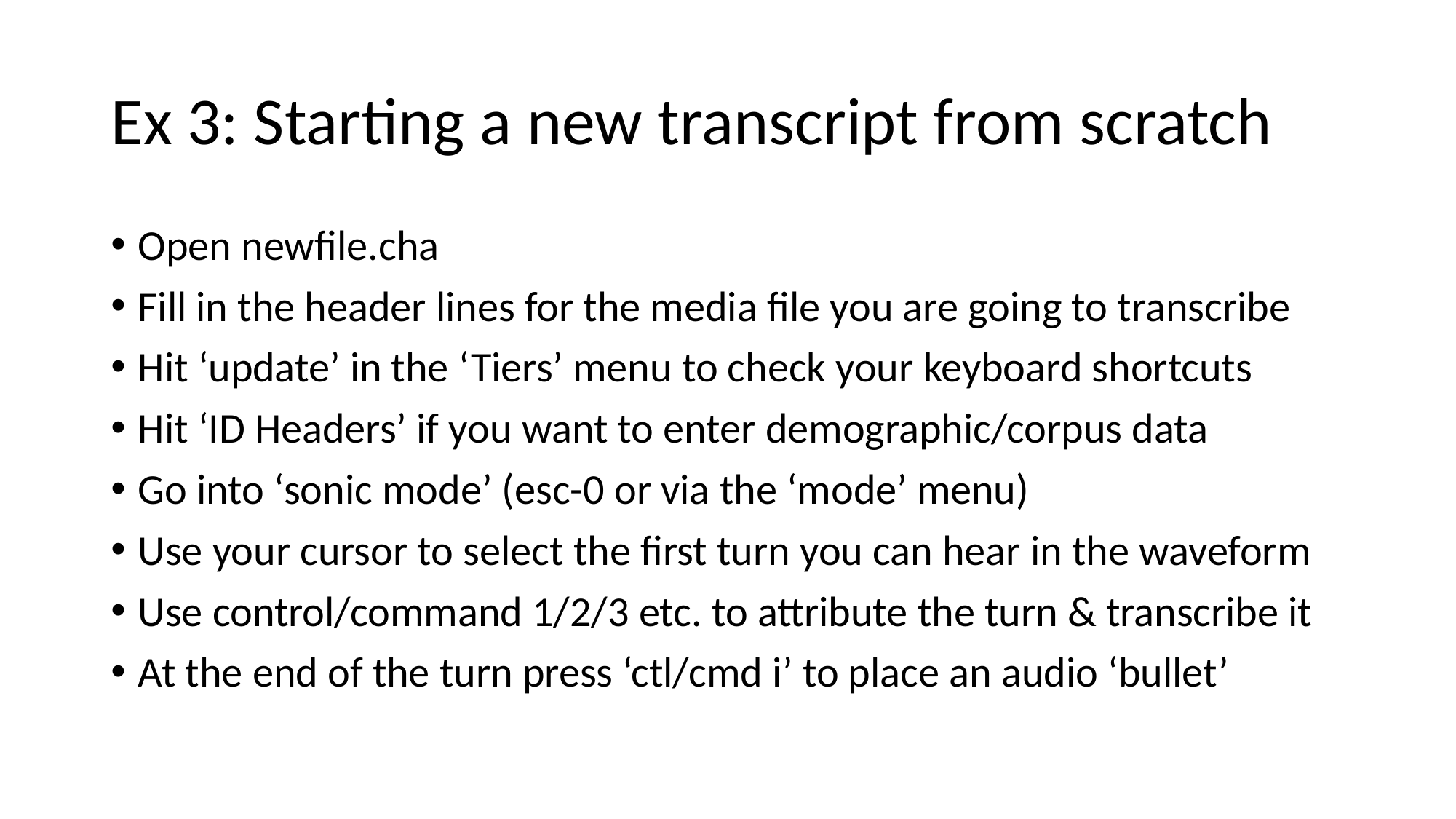

# Ex 3: Starting a new transcript from scratch
Open newfile.cha
Fill in the header lines for the media file you are going to transcribe
Hit ‘update’ in the ‘Tiers’ menu to check your keyboard shortcuts
Hit ‘ID Headers’ if you want to enter demographic/corpus data
Go into ‘sonic mode’ (esc-0 or via the ‘mode’ menu)
Use your cursor to select the first turn you can hear in the waveform
Use control/command 1/2/3 etc. to attribute the turn & transcribe it
At the end of the turn press ‘ctl/cmd i’ to place an audio ‘bullet’